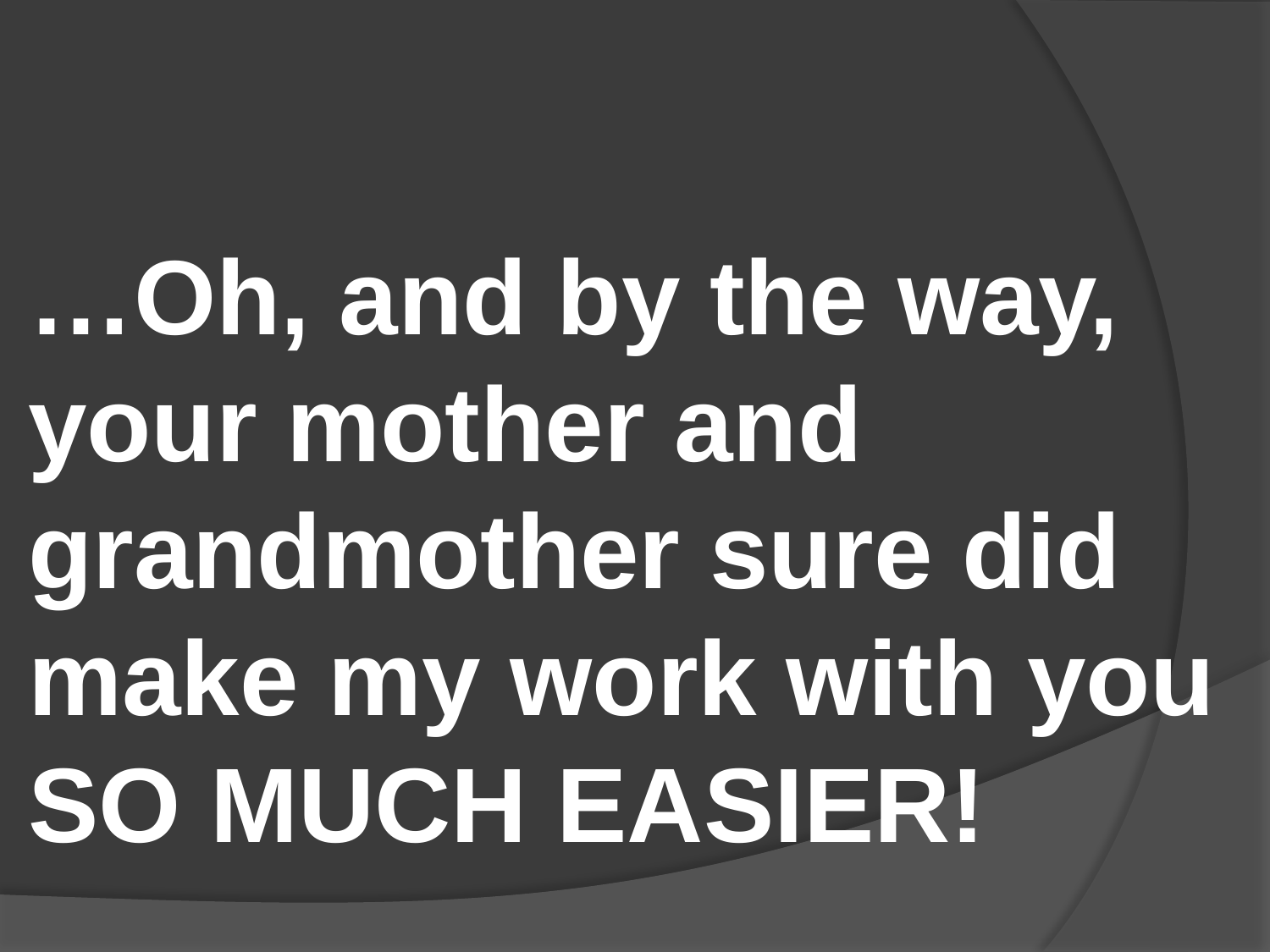

#
…Oh, and by the way, your mother and grandmother sure did make my work with you SO MUCH EASIER!